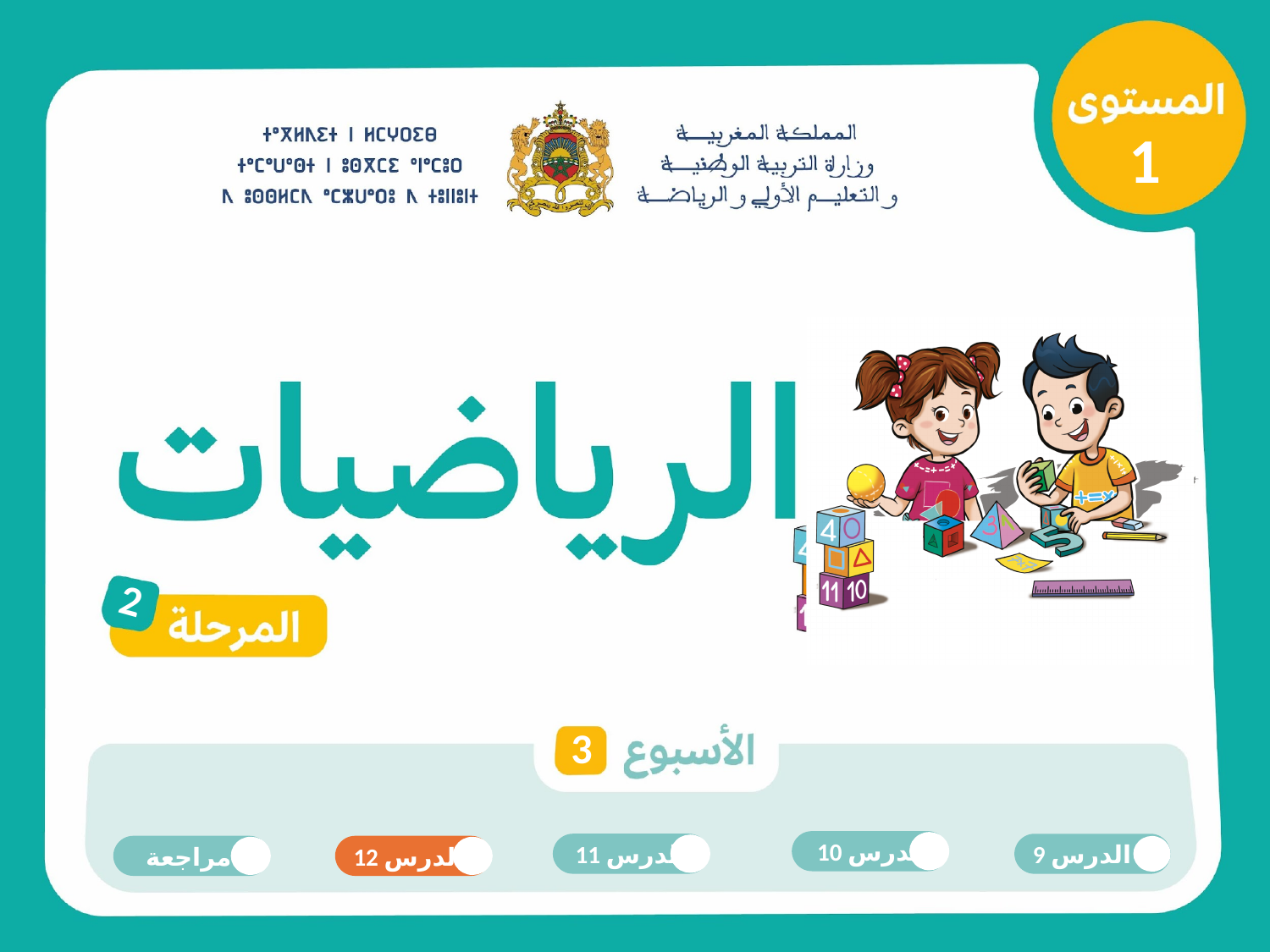

1
2
3

 الدرس 10

الدرس 11
الدرس 9

مراجعة

الدرس 12